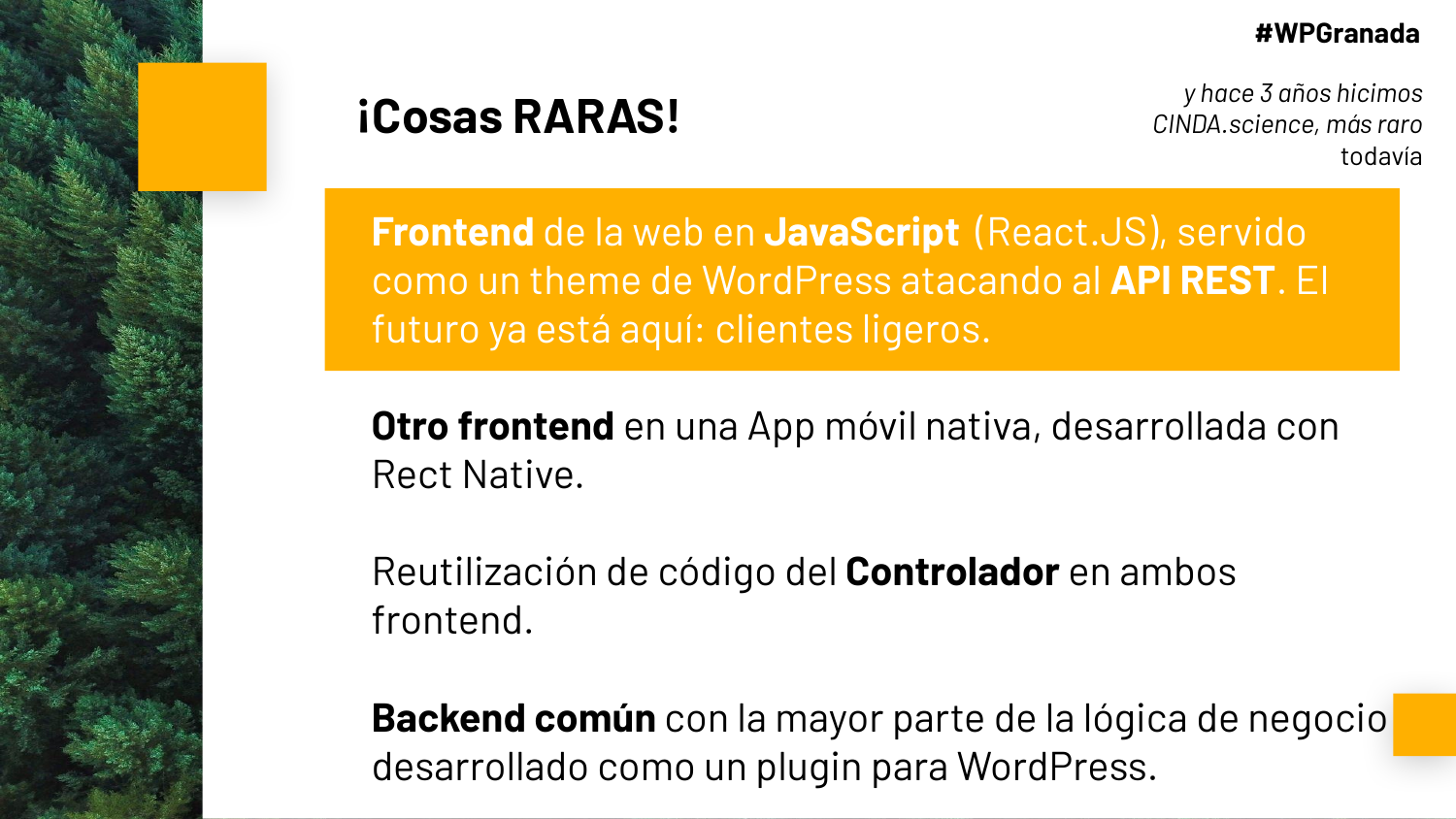

#WPGranada
y hace 3 años hicimos CINDA.science, más raro todavía
¡Cosas RARAS!

Frontend de la web en JavaScript  (React.JS), servido como un theme de WordPress atacando al API REST. El futuro ya está aquí: clientes ligeros.

Otro frontend en una App móvil nativa, desarrollada con Rect Native.

Reutilización de código del Controlador en ambos frontend.

Backend común con la mayor parte de la lógica de negocio desarrollado como un plugin para WordPress.